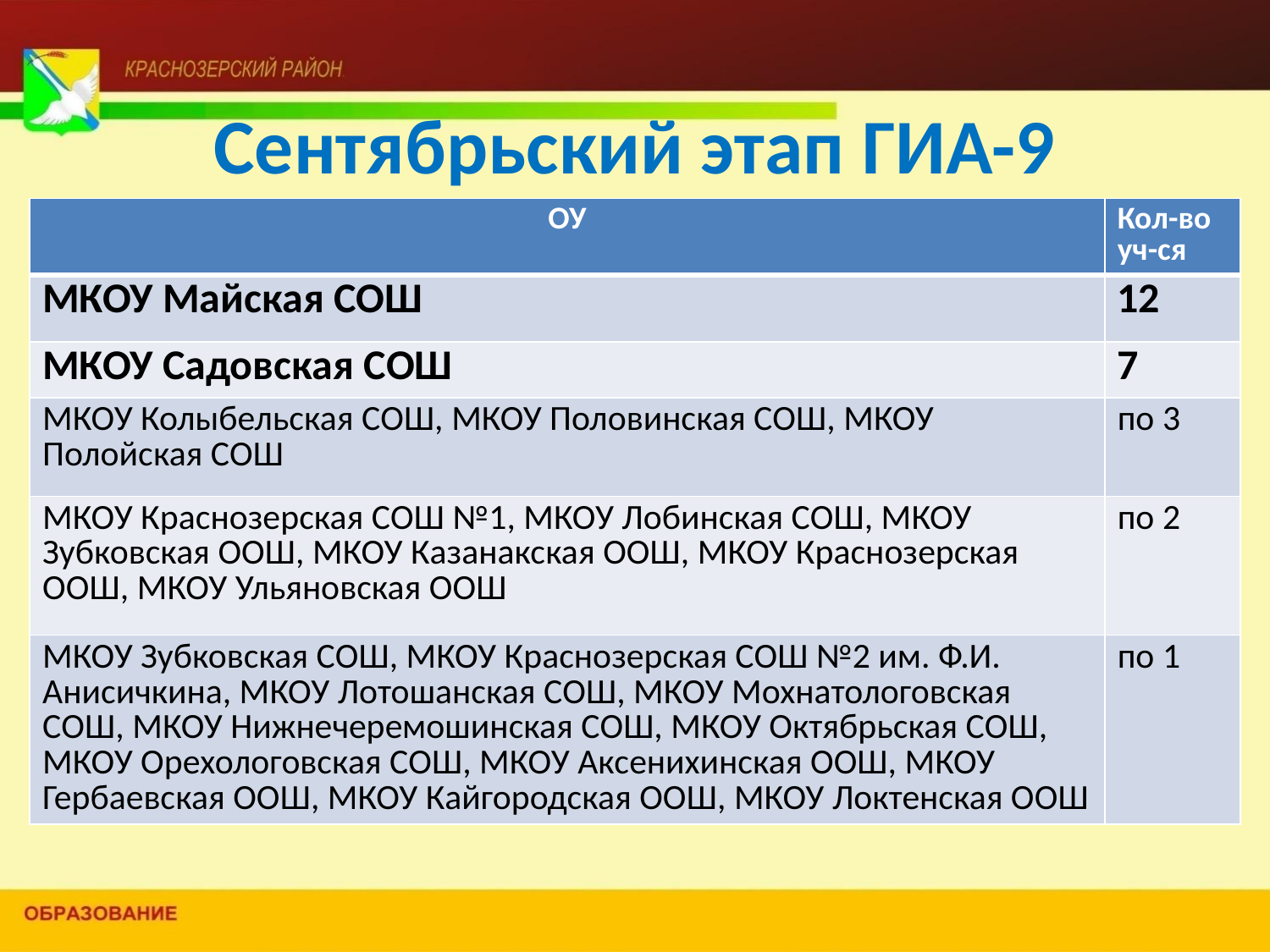

# Сентябрьский этап ГИА-9
| ОУ | Кол-во уч-ся |
| --- | --- |
| МКОУ Майская СОШ | 12 |
| МКОУ Садовская СОШ | 7 |
| МКОУ Колыбельская СОШ, МКОУ Половинская СОШ, МКОУ Полойская СОШ | по 3 |
| МКОУ Краснозерская СОШ №1, МКОУ Лобинская СОШ, МКОУ Зубковская ООШ, МКОУ Казанакская ООШ, МКОУ Краснозерская ООШ, МКОУ Ульяновская ООШ | по 2 |
| МКОУ Зубковская СОШ, МКОУ Краснозерская СОШ №2 им. Ф.И. Анисичкина, МКОУ Лотошанская СОШ, МКОУ Мохнатологовская СОШ, МКОУ Нижнечеремошинская СОШ, МКОУ Октябрьская СОШ, МКОУ Орехологовская СОШ, МКОУ Аксенихинская ООШ, МКОУ Гербаевская ООШ, МКОУ Кайгородская ООШ, МКОУ Локтенская ООШ | по 1 |